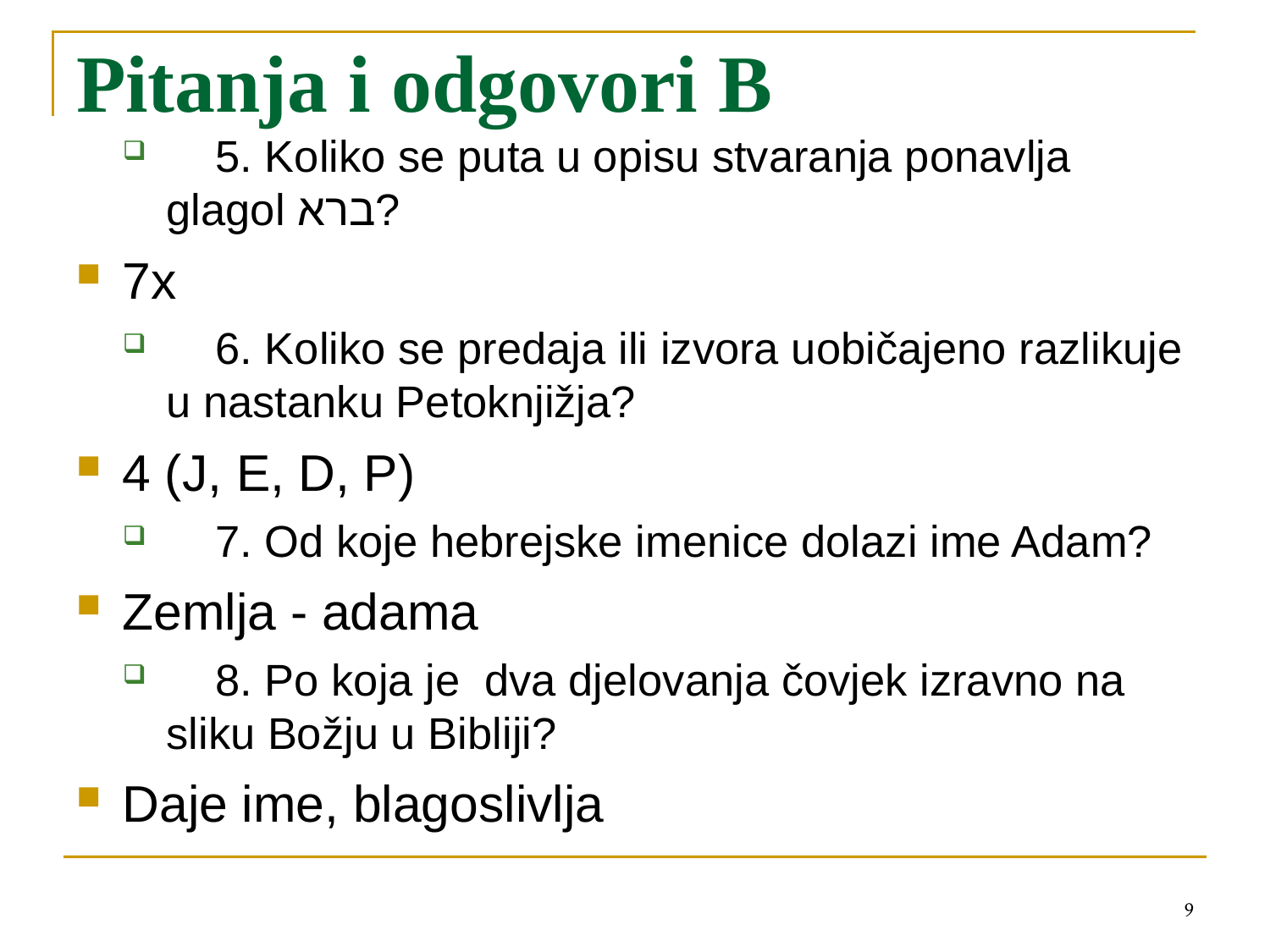

# Pitanja i odgovori B
    5. Koliko se puta u opisu stvaranja ponavlja glagol ברא?
7x
    6. Koliko se predaja ili izvora uobičajeno razlikuje u nastanku Petoknjižja?
4 (J, E, D, P)
    7. Od koje hebrejske imenice dolazi ime Adam?
Zemlja - adama
    8. Po koja je  dva djelovanja čovjek izravno na sliku Božju u Bibliji?
Daje ime, blagoslivlja
9